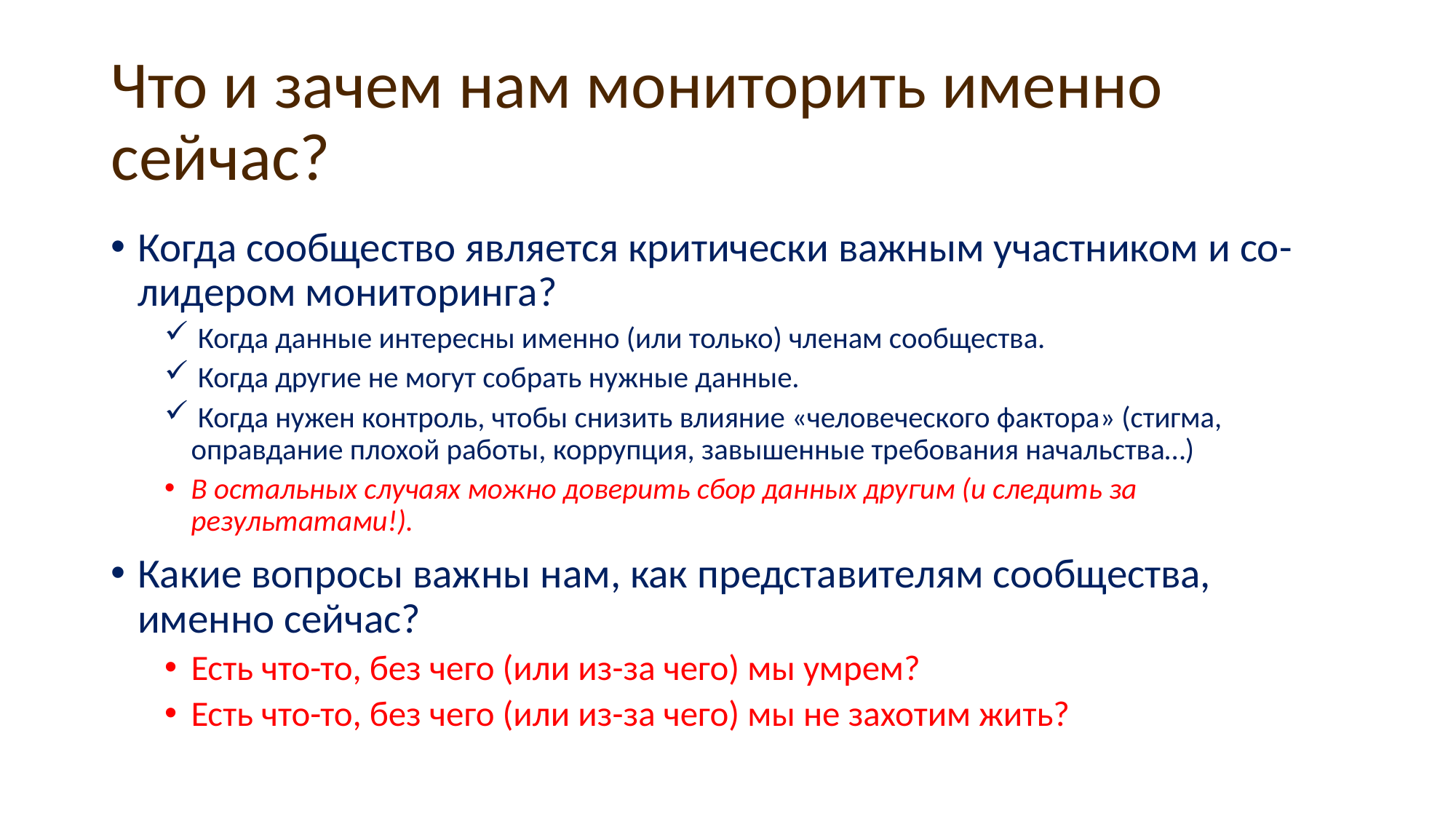

# Что и зачем нам мониторить именно сейчас?
Когда сообщество является критически важным участником и со-лидером мониторинга?
 Когда данные интересны именно (или только) членам сообщества.
 Когда другие не могут собрать нужные данные.
 Когда нужен контроль, чтобы снизить влияние «человеческого фактора» (стигма, оправдание плохой работы, коррупция, завышенные требования начальства…)
В остальных случаях можно доверить сбор данных другим (и следить за результатами!).
Какие вопросы важны нам, как представителям сообщества, именно сейчас?
Есть что-то, без чего (или из-за чего) мы умрем?
Есть что-то, без чего (или из-за чего) мы не захотим жить?